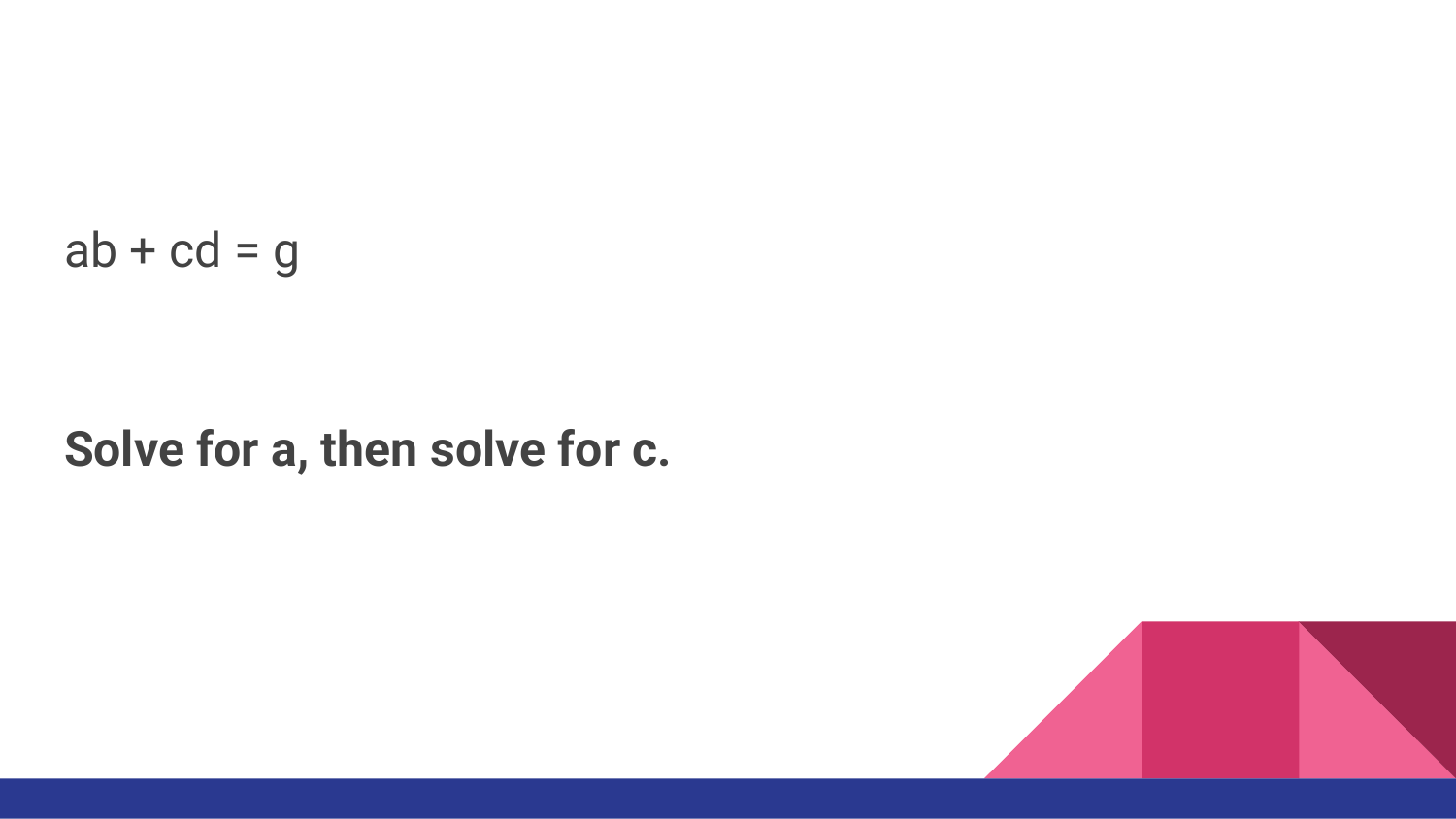

#
ab + cd = g

Solve for a, then solve for c.